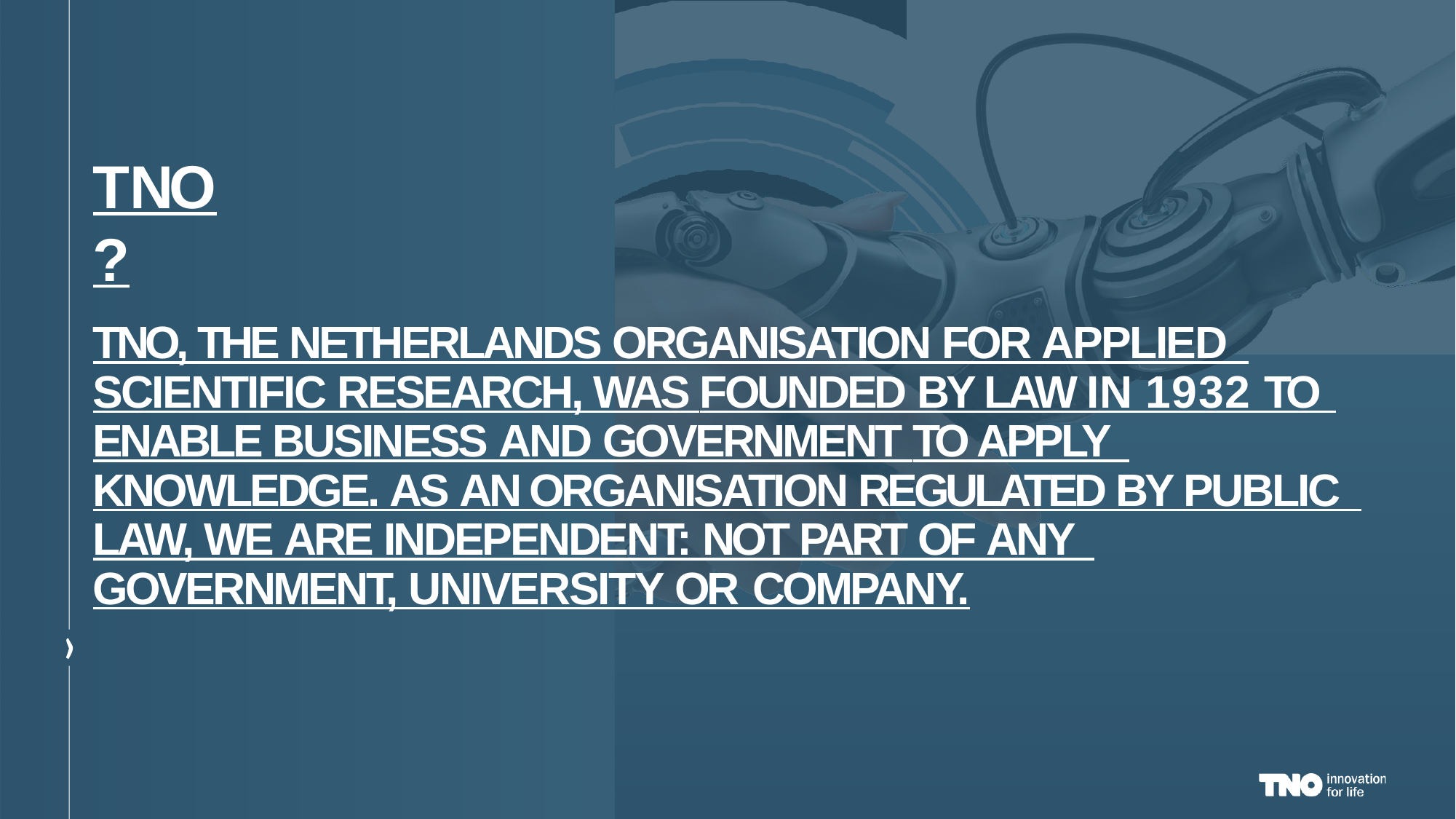

# TNO?
TNO, THE NETHERLANDS ORGANISATION FOR APPLIED  SCIENTIFIC RESEARCH, WAS FOUNDED BY LAW IN 1932 TO  ENABLE BUSINESS AND GOVERNMENT TO APPLY  KNOWLEDGE. AS AN ORGANISATION REGULATED BY PUBLIC  LAW, WE ARE INDEPENDENT: NOT PART OF ANY  GOVERNMENT, UNIVERSITY OR COMPANY.